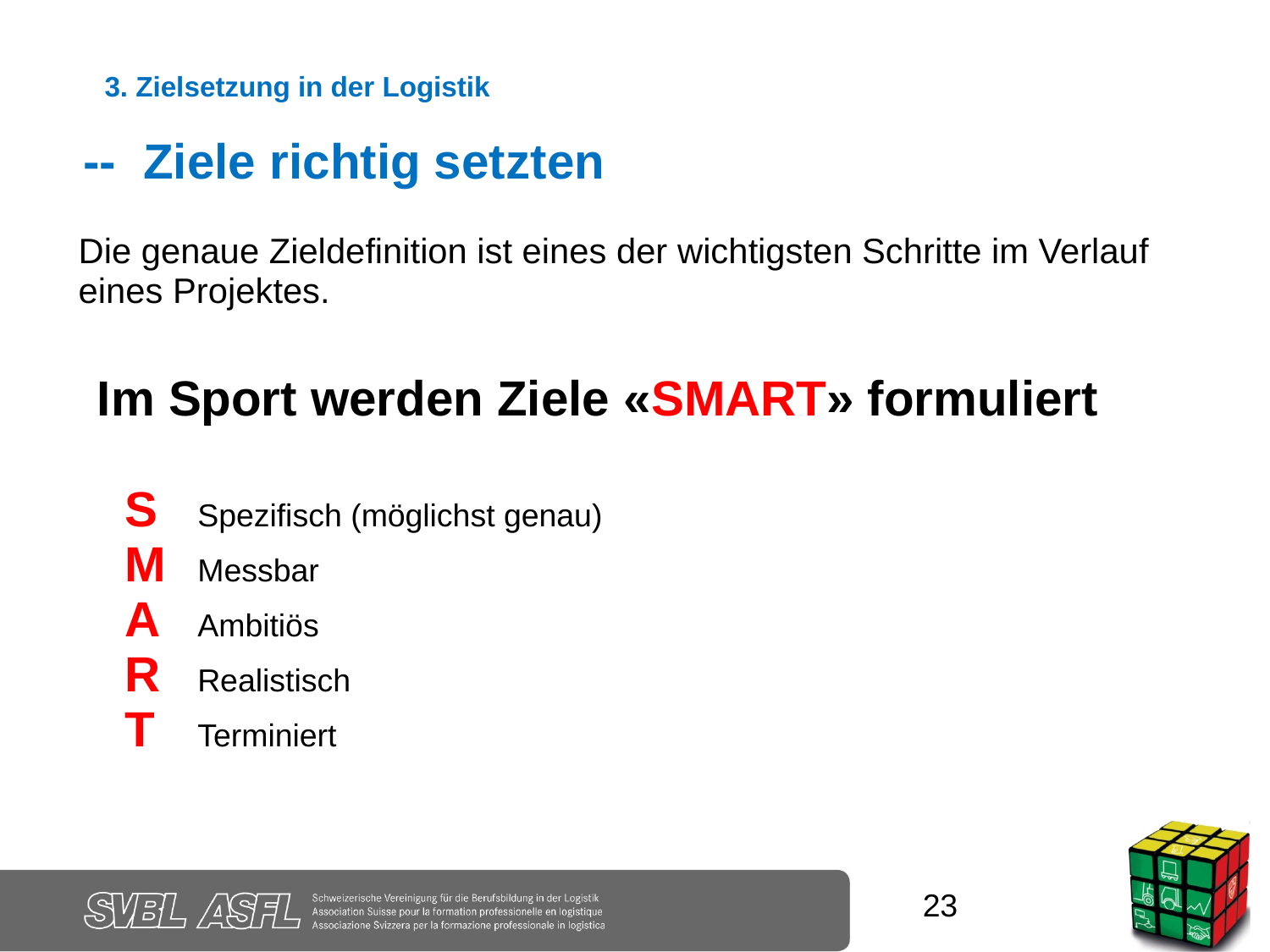

3. Zielsetzung in der Logistik
--  Ziele richtig setzten
Die genaue Zieldefinition ist eines der wichtigsten Schritte im Verlauf eines Projektes.
Im Sport werden Ziele «SMART» formuliert

  S 	Spezifisch (möglichst genau)
  M	Messbar
  A	Ambitiös
  R	Realistisch
  T	Terminiert
23